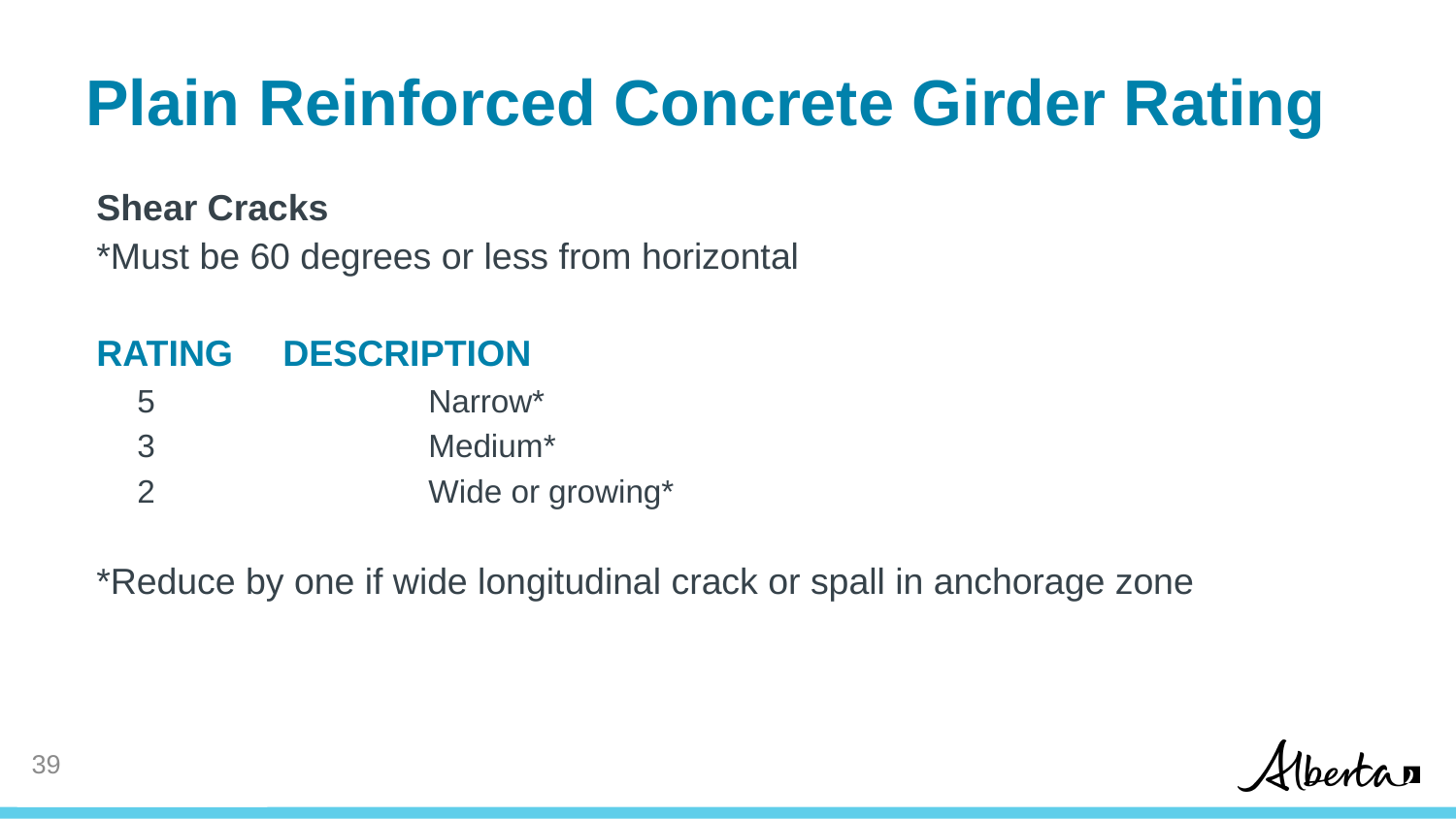

# Plain Reinforced Concrete Girder Rating
Shear Cracks
*Must be 60 degrees or less from horizontal

RATING	DESCRIPTION
	5		Narrow*
	3		Medium*
	2		Wide or growing*

*Reduce by one if wide longitudinal crack or spall in anchorage zone

39